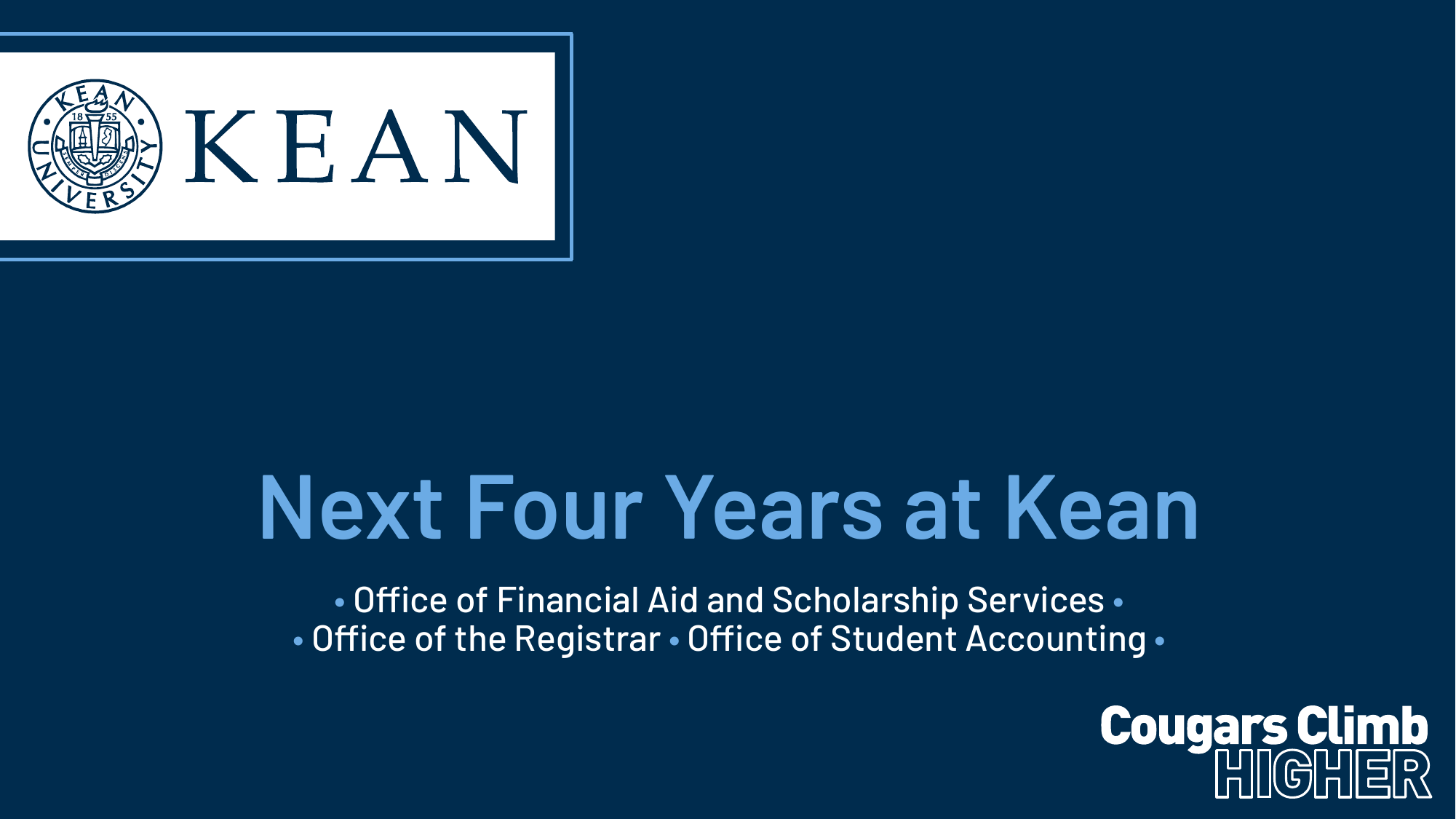

# Next Four Years at Kean
 • Office of Financial Aid and Scholarship Services •
 • Office of the Registrar • Office of Student Accounting •